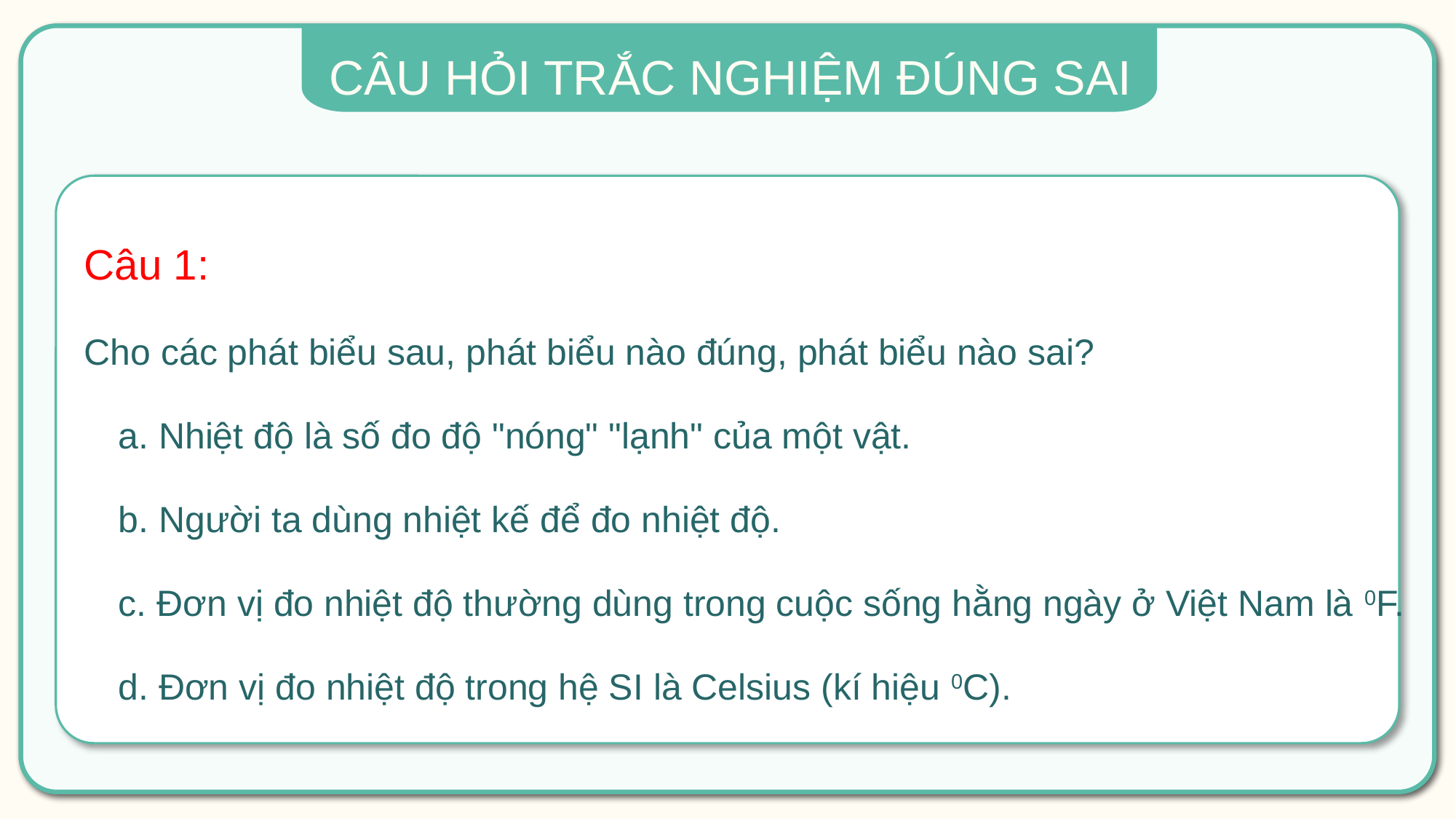

CÂU HỎI TRẮC NGHIỆM ĐÚNG SAI

Câu 1:
Cho các phát biểu sau, phát biểu nào đúng, phát biểu nào sai?
a. Nhiệt độ là số đo độ "nóng" "lạnh" của một vật.
b. Người ta dùng nhiệt kế để đo nhiệt độ.
c. Đơn vị đo nhiệt độ thường dùng trong cuộc sống hằng ngày ở Việt Nam là 0F.
d. Đơn vị đo nhiệt độ trong hệ SI là Celsius (kí hiệu 0C).